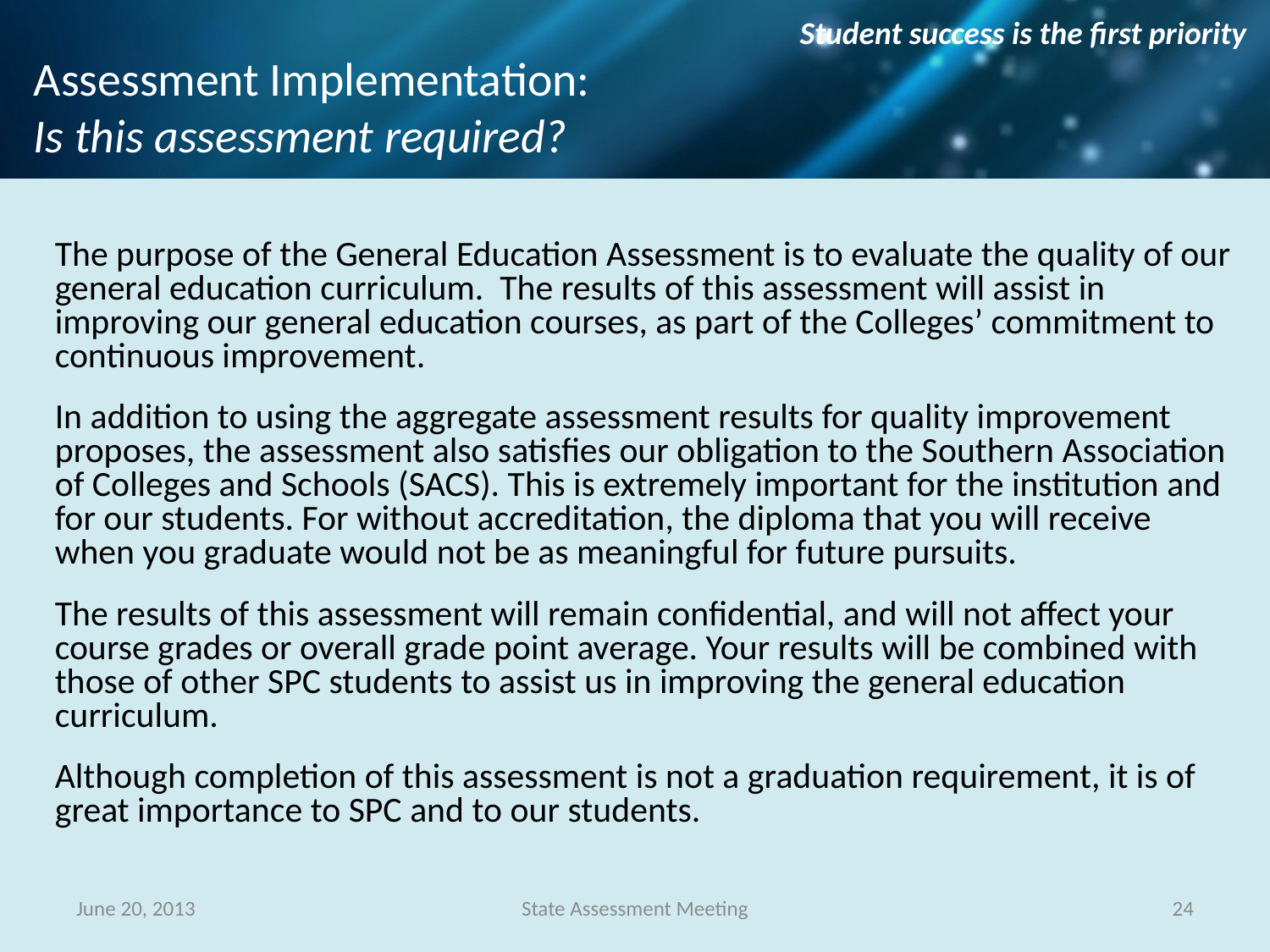

# Assessment Implementation: Is this assessment required?
The purpose of the General Education Assessment is to evaluate the quality of our general education curriculum.  The results of this assessment will assist in improving our general education courses, as part of the Colleges’ commitment to continuous improvement.

In addition to using the aggregate assessment results for quality improvement proposes, the assessment also satisfies our obligation to the Southern Association of Colleges and Schools (SACS). This is extremely important for the institution and for our students. For without accreditation, the diploma that you will receive when you graduate would not be as meaningful for future pursuits.

The results of this assessment will remain confidential, and will not affect your course grades or overall grade point average. Your results will be combined with those of other SPC students to assist us in improving the general education curriculum.

Although completion of this assessment is not a graduation requirement, it is of great importance to SPC and to our students.

June 20, 2013
State Assessment Meeting
24